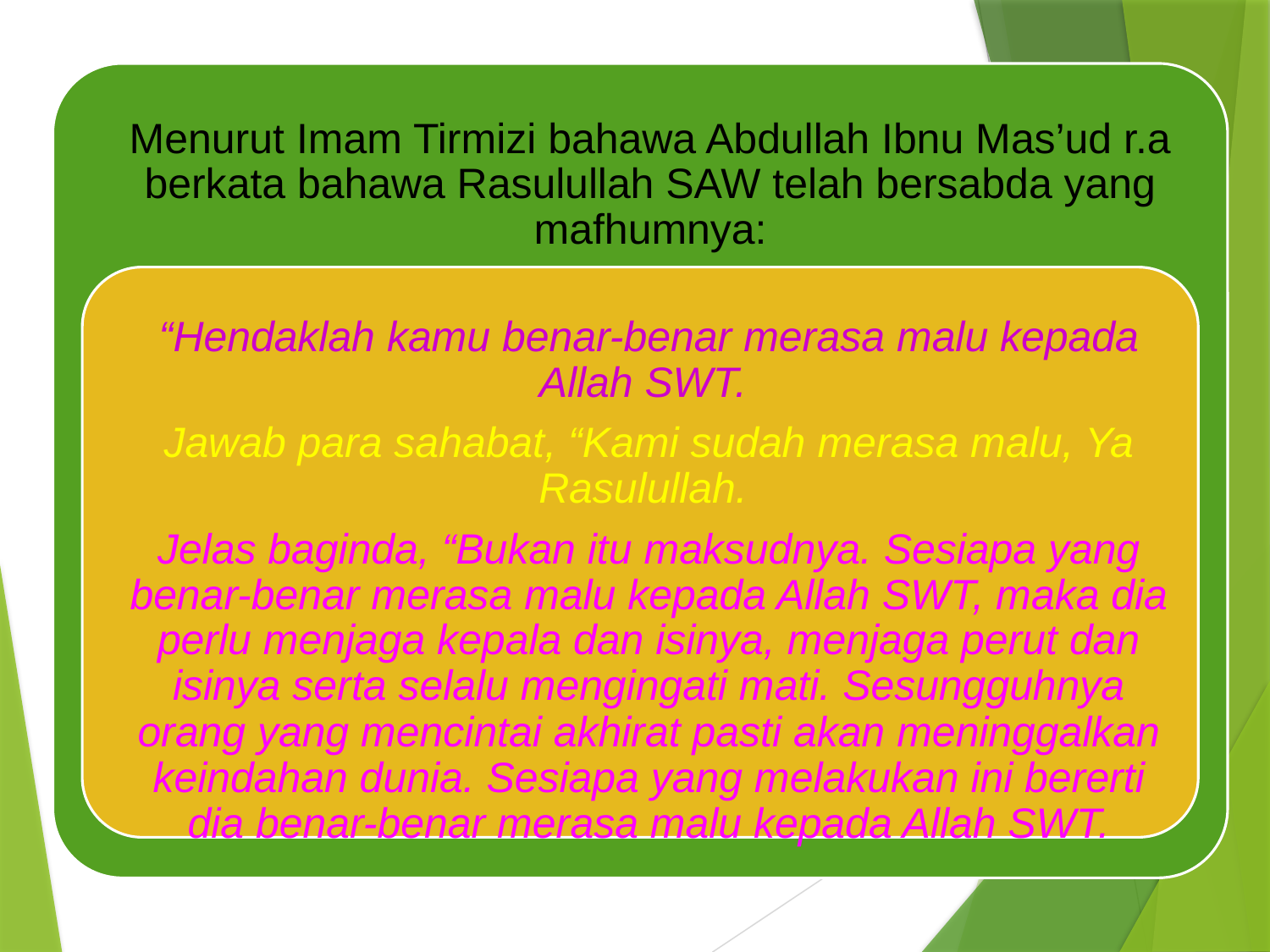

Menurut Imam Tirmizi bahawa Abdullah Ibnu Mas’ud r.a berkata bahawa Rasulullah SAW telah bersabda yang mafhumnya:
“Hendaklah kamu benar-benar merasa malu kepada Allah SWT.
Jawab para sahabat, “Kami sudah merasa malu, Ya Rasulullah.
Jelas baginda, “Bukan itu maksudnya. Sesiapa yang benar-benar merasa malu kepada Allah SWT, maka dia perlu menjaga kepala dan isinya, menjaga perut dan isinya serta selalu mengingati mati. Sesungguhnya orang yang mencintai akhirat pasti akan meninggalkan keindahan dunia. Sesiapa yang melakukan ini bererti dia benar-benar merasa malu kepada Allah SWT.